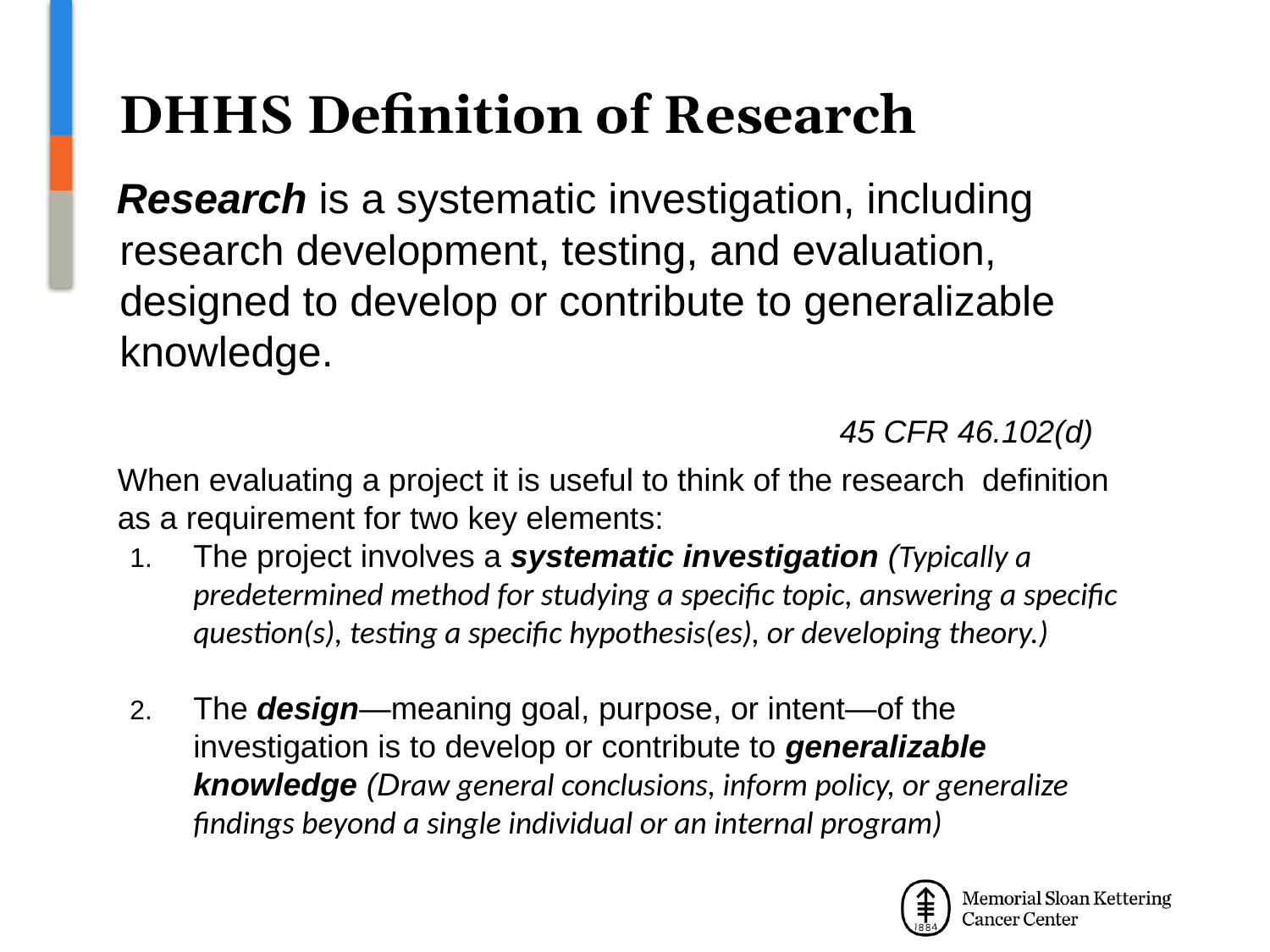

# DHHS Definition of Research
    Research is a systematic investigation, including research development, testing, and evaluation, designed to develop or contribute to generalizable knowledge.

45 CFR 46.102(d)

	When evaluating a project it is useful to think of the research  definition as a requirement for two key elements:
The project involves a systematic investigation (Typically a predetermined method for studying a specific topic, answering a specific question(s), testing a specific hypothesis(es), or developing theory.)

The design—meaning goal, purpose, or intent—of the investigation is to develop or contribute to generalizable knowledge (Draw general conclusions, inform policy, or generalize findings beyond a single individual or an internal program)